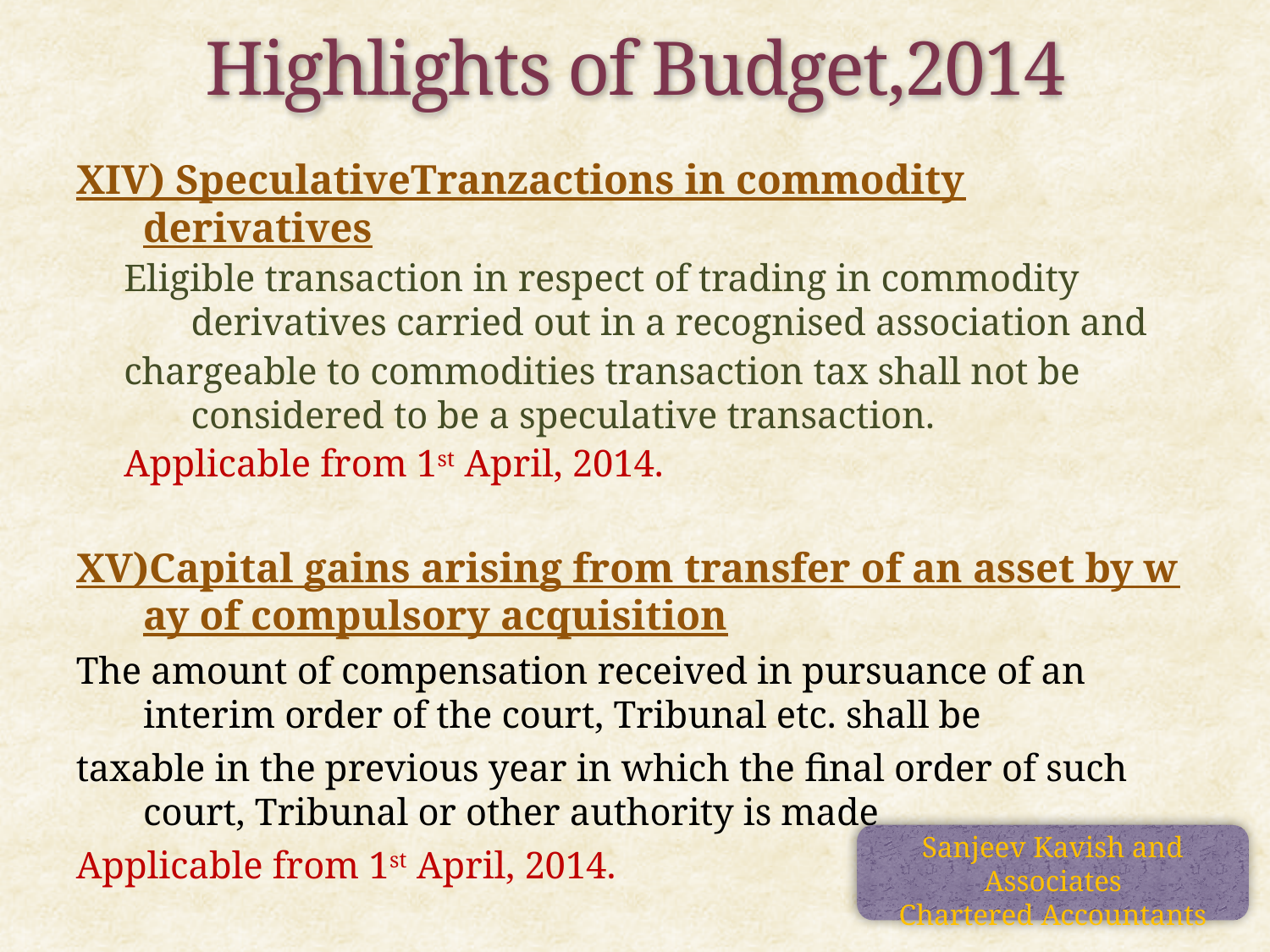

Highlights of Budget,2014
XIV) SpeculativeTranzactions in commodity derivatives
Eligible transaction in respect of trading in commodity derivatives carried out in a recognised association and
chargeable to commodities transaction tax shall not be considered to be a speculative transaction.
Applicable from 1st April, 2014.

XV)Capital gains arising from transfer of an asset by way of compulsory acquisition
The amount of compensation received in pursuance of an interim order of the court, Tribunal etc. shall be
taxable in the previous year in which the final order of such court, Tribunal or other authority is made
Applicable from 1st April, 2014.

Sanjeev Kavish and Associates
Chartered Accountants